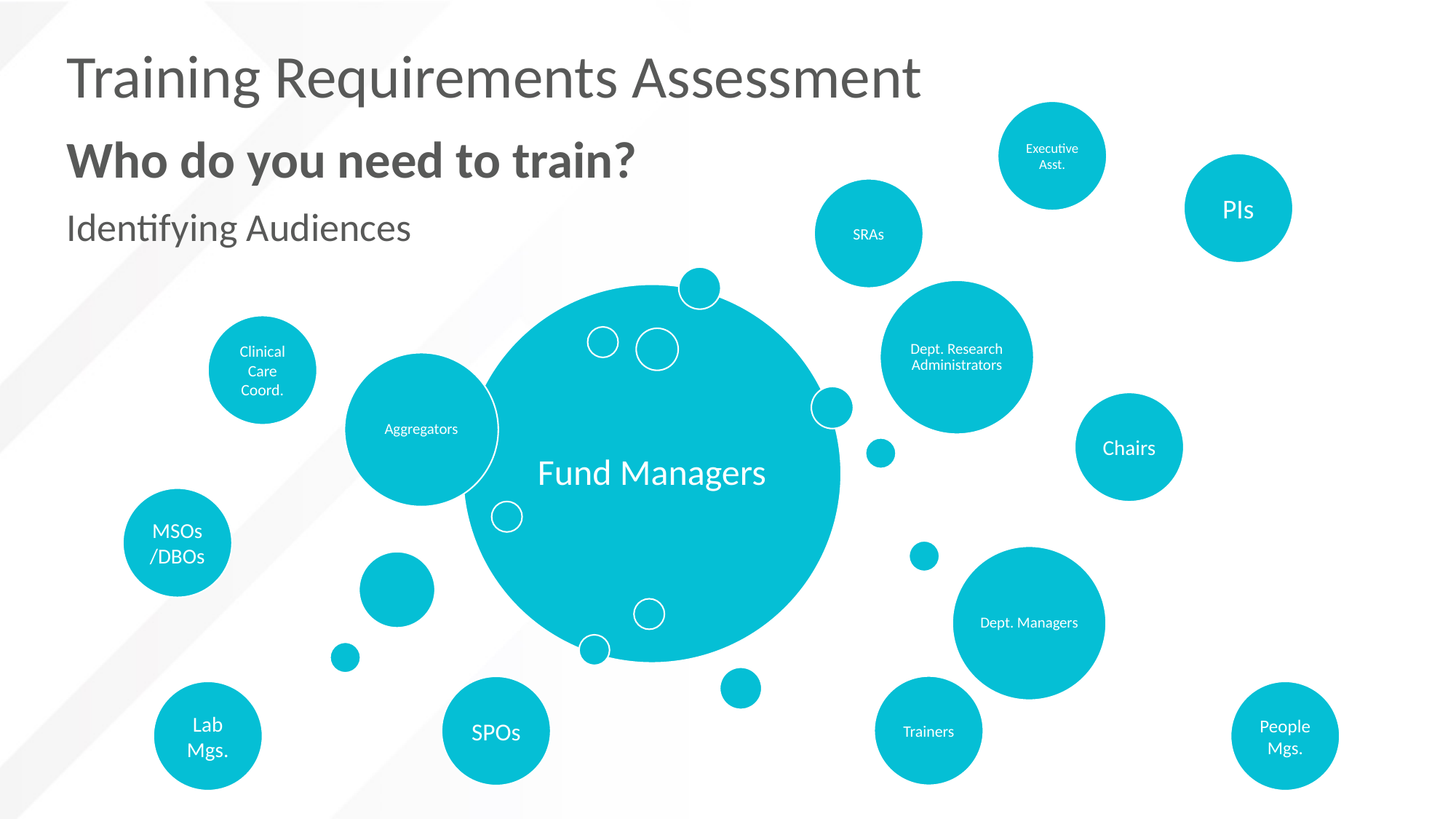

# Training Requirements Assessment
Executive Asst.
Who do you need to train?
PIs
SRAs
Identifying Audiences

Fund Managers
Aggregators
Dept. Research Administrators
Dept. Managers
Clinical Care Coord.
Chairs
MSOs/DBOs
Trainers
SPOs
Lab Mgs.
People Mgs.